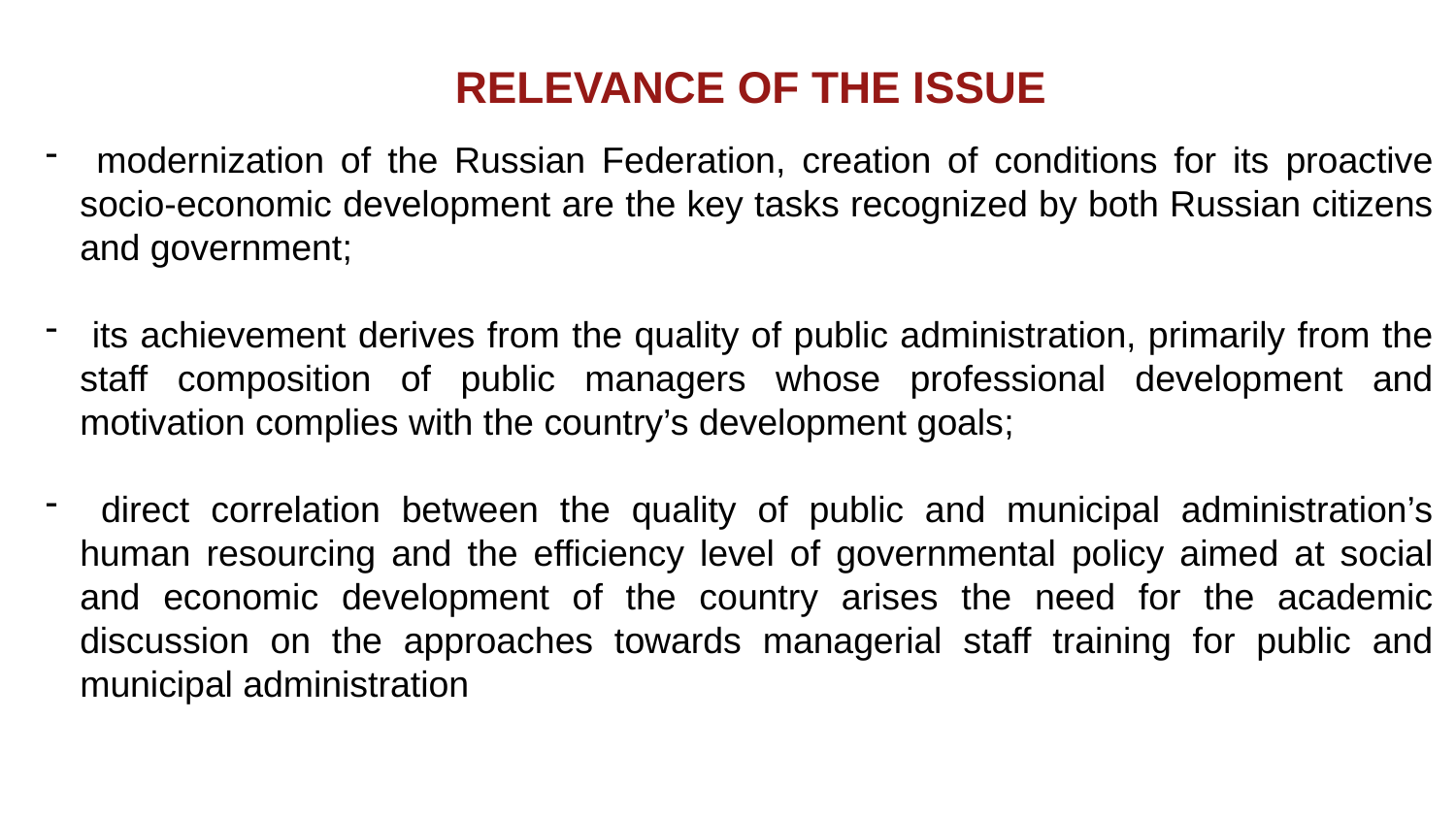

RELEVANCE OF THE ISSUE
 modernization of the Russian Federation, creation of conditions for its proactive socio-economic development are the key tasks recognized by both Russian citizens and government;

 its achievement derives from the quality of public administration, primarily from the staff composition of public managers whose professional development and motivation complies with the country’s development goals;

 direct correlation between the quality of public and municipal administration’s human resourcing and the efficiency level of governmental policy aimed at social and economic development of the country arises the need for the academic discussion on the approaches towards managerial staff training for public and municipal administration